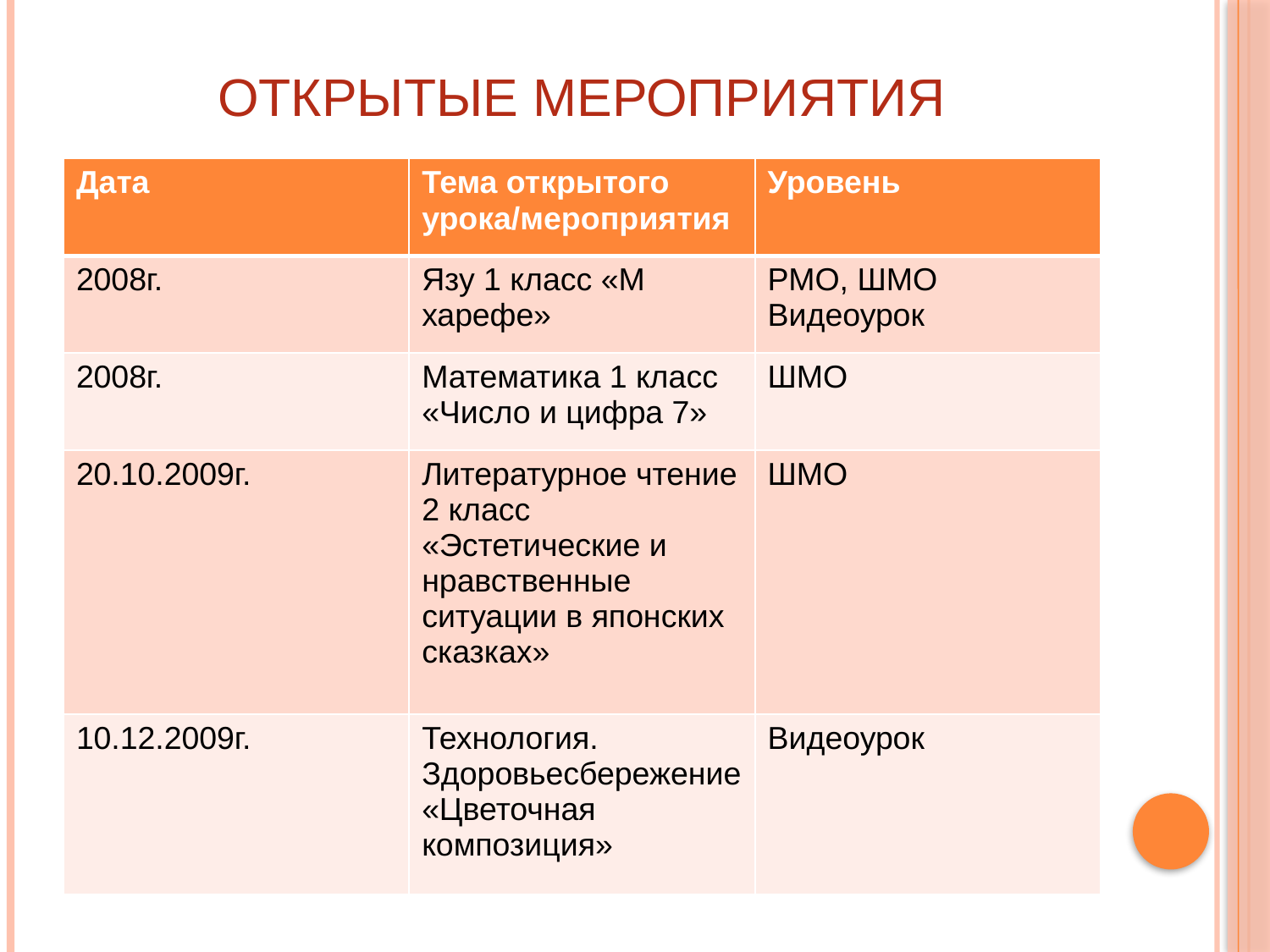

# Открытые мероприятия
| Дата | Тема открытого урока/мероприятия | Уровень |
| --- | --- | --- |
| 2008г. | Язу 1 класс «М харефе» | РМО, ШМО Видеоурок |
| 2008г. | Математика 1 класс «Число и цифра 7» | ШМО |
| 20.10.2009г. | Литературное чтение 2 класс «Эстетические и нравственные ситуации в японских сказках» | ШМО |
| 10.12.2009г. | Технология. Здоровьесбережение «Цветочная композиция» | Видеоурок |